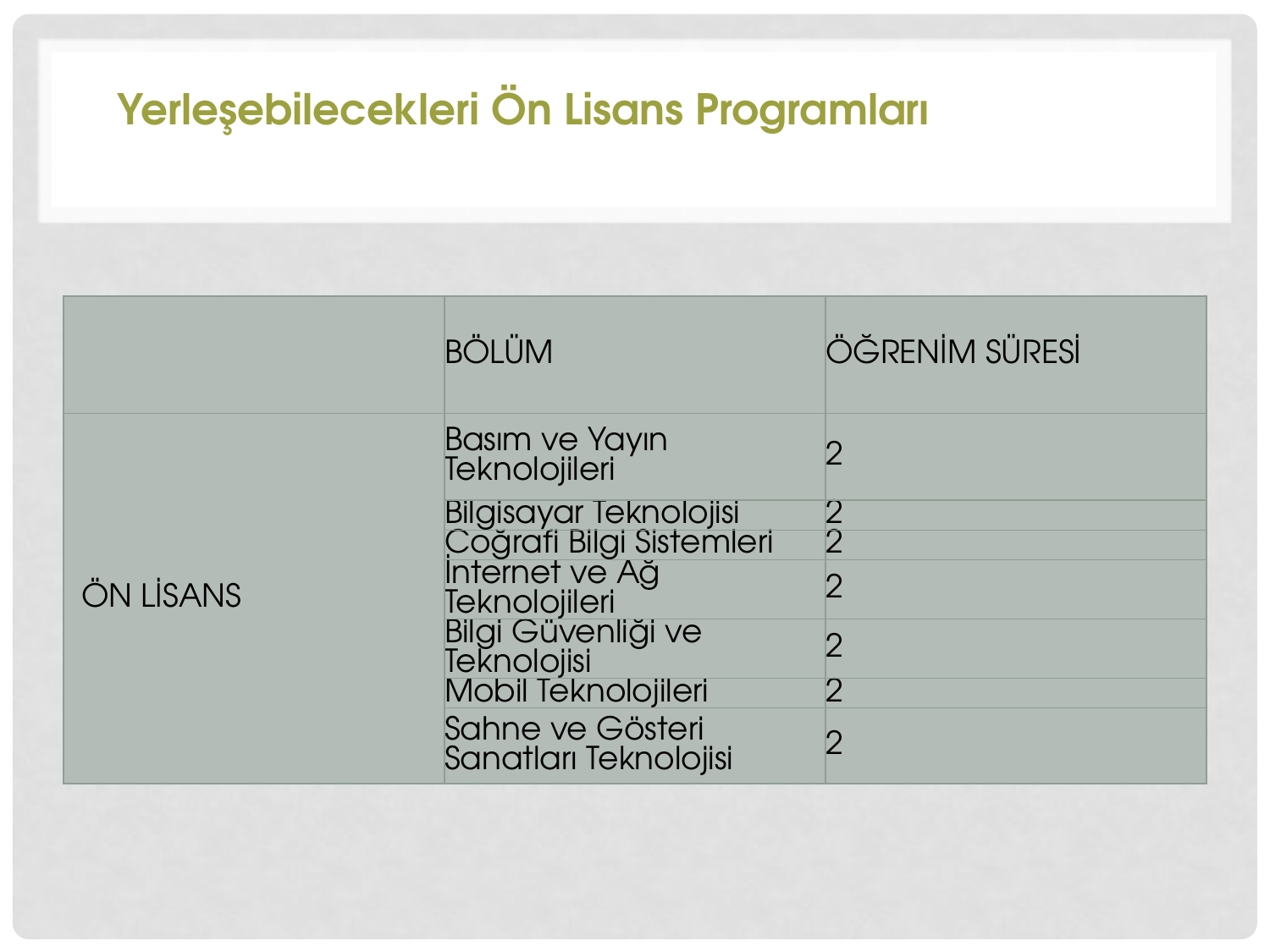

#
Yerleşebilecekleri Ön Lisans Programları
|  | BÖLÜM | ÖĞRENİM SÜRESİ |
| --- | --- | --- |
| ÖN LİSANS | Basım ve Yayın Teknolojileri | 2 |
|  | Bilgisayar Teknolojisi | 2 |
|  | Coğrafi Bilgi Sistemleri | 2 |
|  | İnternet ve Ağ Teknolojileri | 2 |
|  | Bilgi Güvenliği ve Teknolojisi | 2 |
|  | Mobil Teknolojileri | 2 |
|  | Sahne ve Gösteri Sanatları Teknolojisi | 2 |